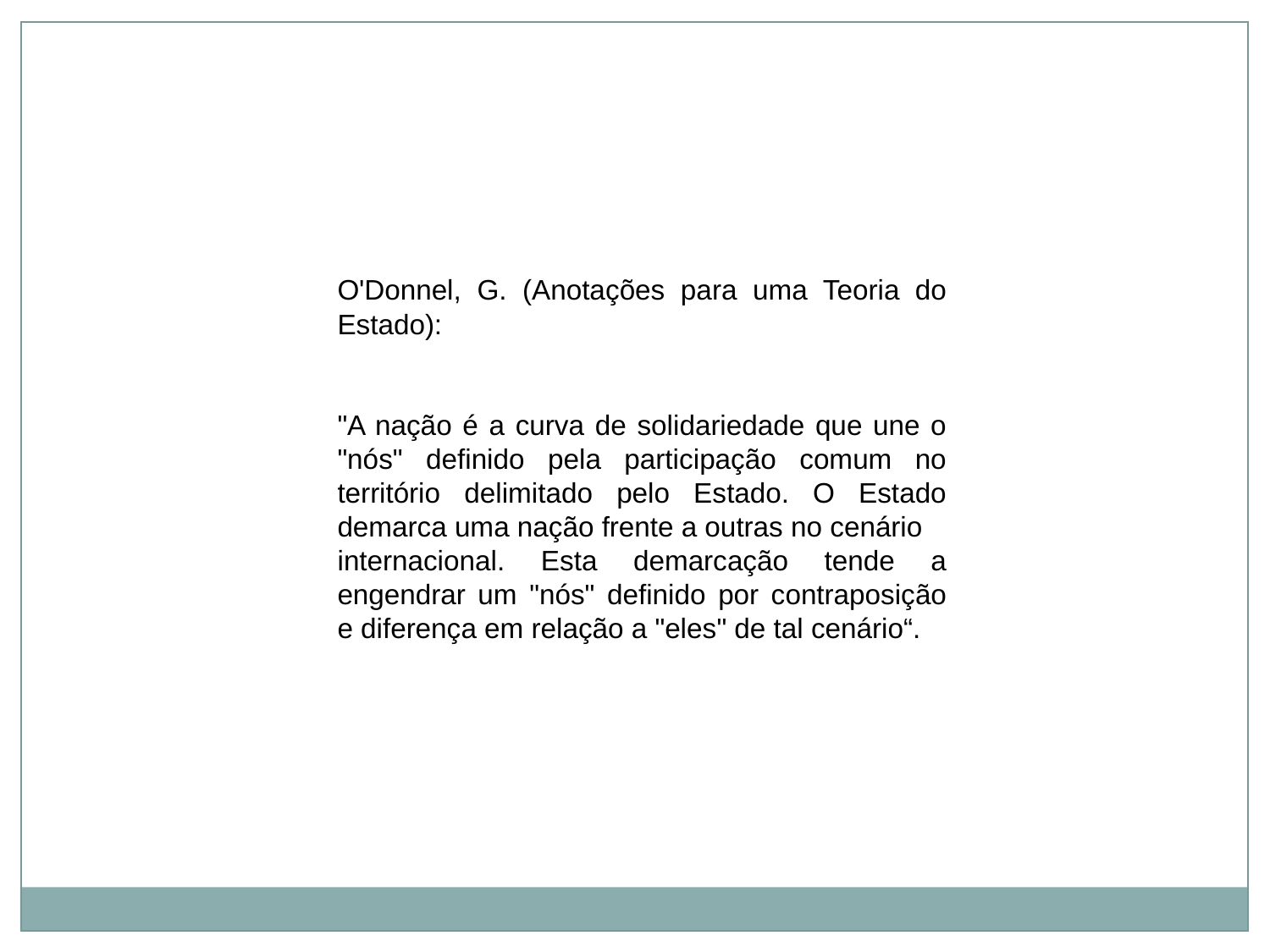

O'Donnel, G. (Anotações para uma Teoria do Estado):

"A nação é a curva de solidariedade que une o "nós" definido pela participação comum no território delimitado pelo Estado. O Estado demarca uma nação frente a outras no cenário
internacional. Esta demarcação tende a engendrar um "nós" definido por contraposição e diferença em relação a "eles" de tal cenário“.